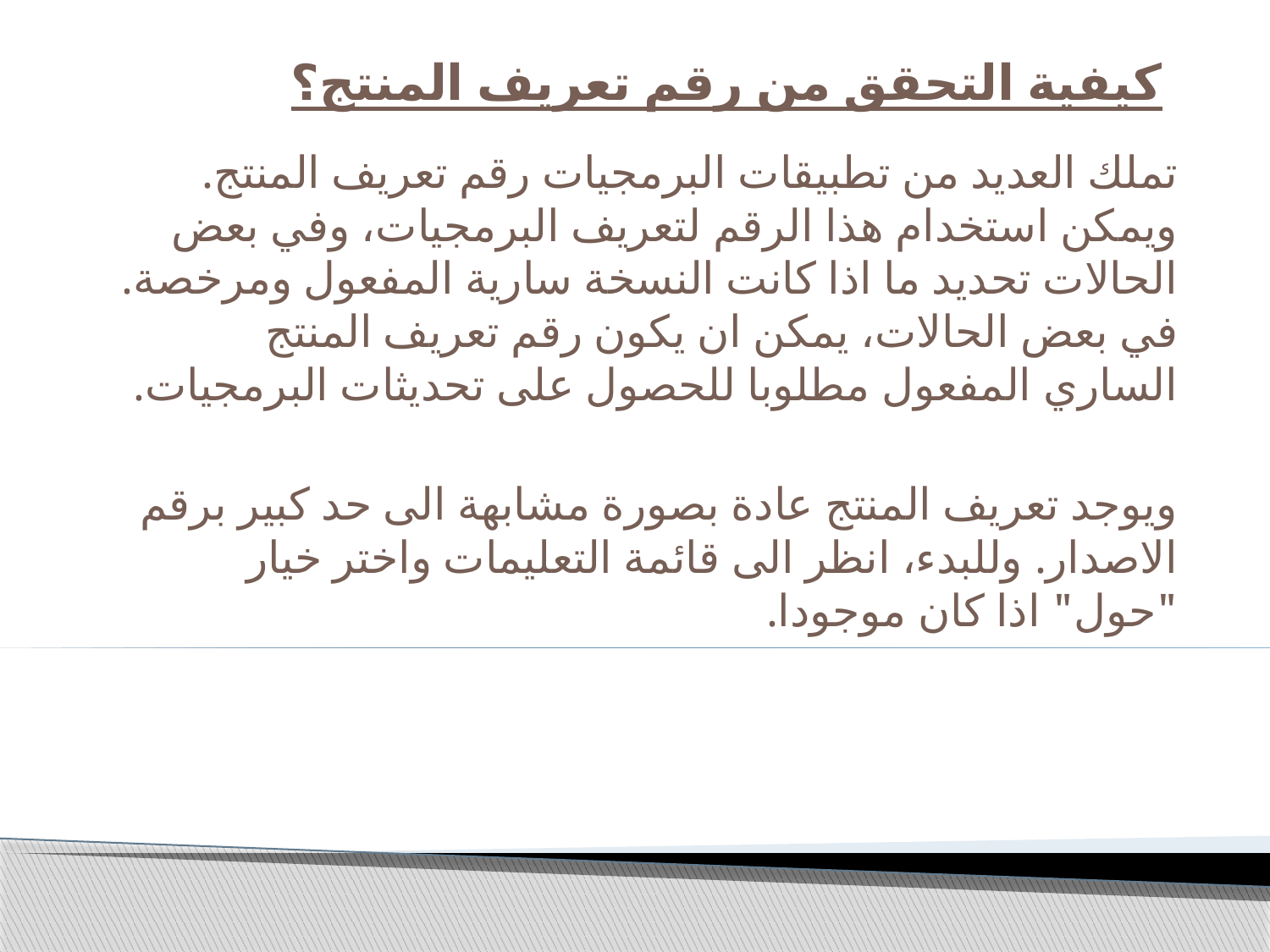

# كيفية التحقق من رقم تعريف المنتج؟
تملك العديد من تطبيقات البرمجيات رقم تعريف المنتج. ويمكن استخدام هذا الرقم لتعريف البرمجيات، وفي بعض الحالات تحديد ما اذا كانت النسخة سارية المفعول ومرخصة. في بعض الحالات، يمكن ان يكون رقم تعريف المنتج الساري المفعول مطلوبا للحصول على تحديثات البرمجيات.

ويوجد تعريف المنتج عادة بصورة مشابهة الى حد كبير برقم الاصدار. وللبدء، انظر الى قائمة التعليمات واختر خيار "حول" اذا كان موجودا.